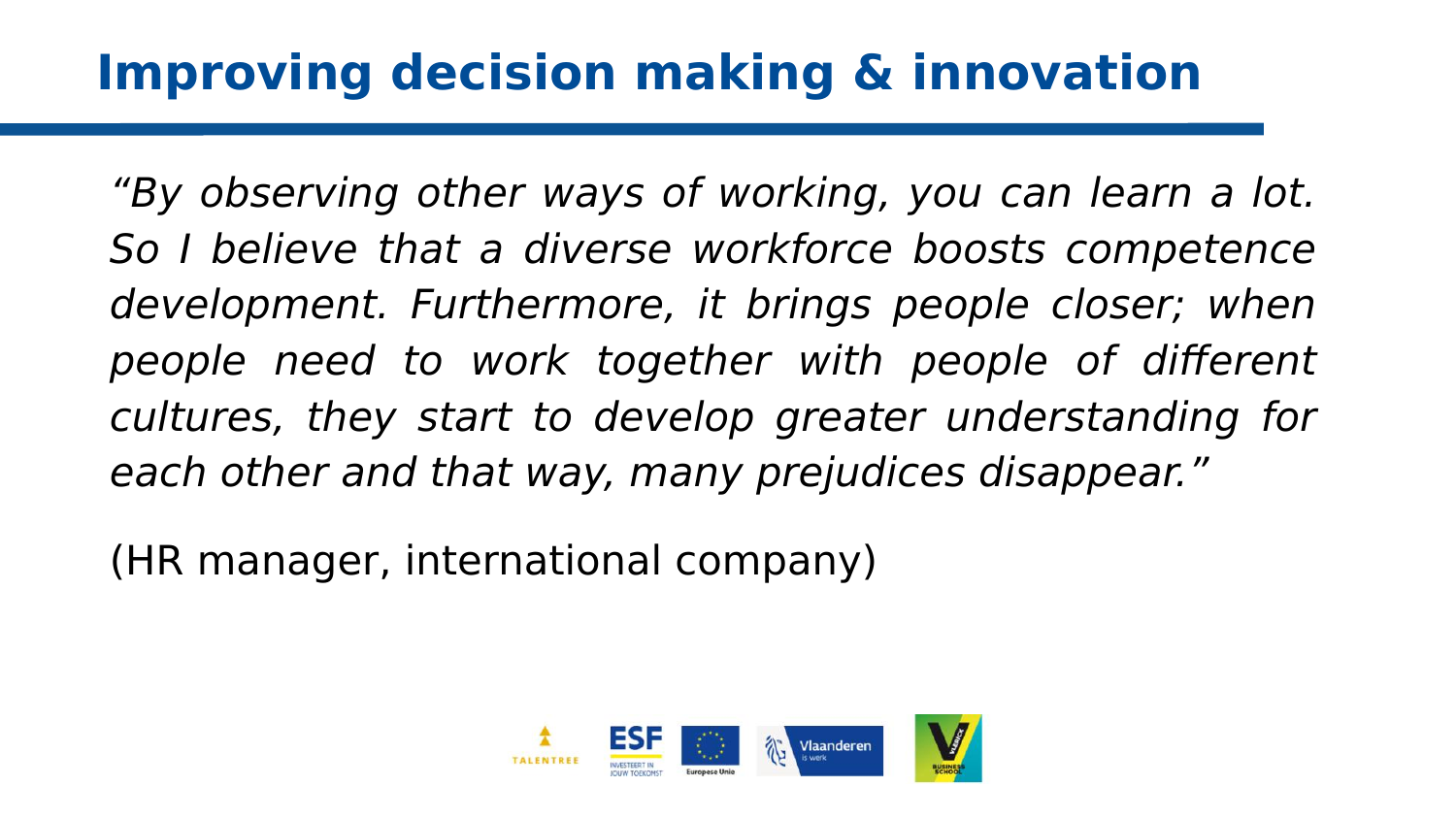

Improving decision making & innovation
“By observing other ways of working, you can learn a lot. So I believe that a diverse workforce boosts competence development. Furthermore, it brings people closer; when people need to work together with people of different cultures, they start to develop greater understanding for each other and that way, many prejudices disappear.”
(HR manager, international company)